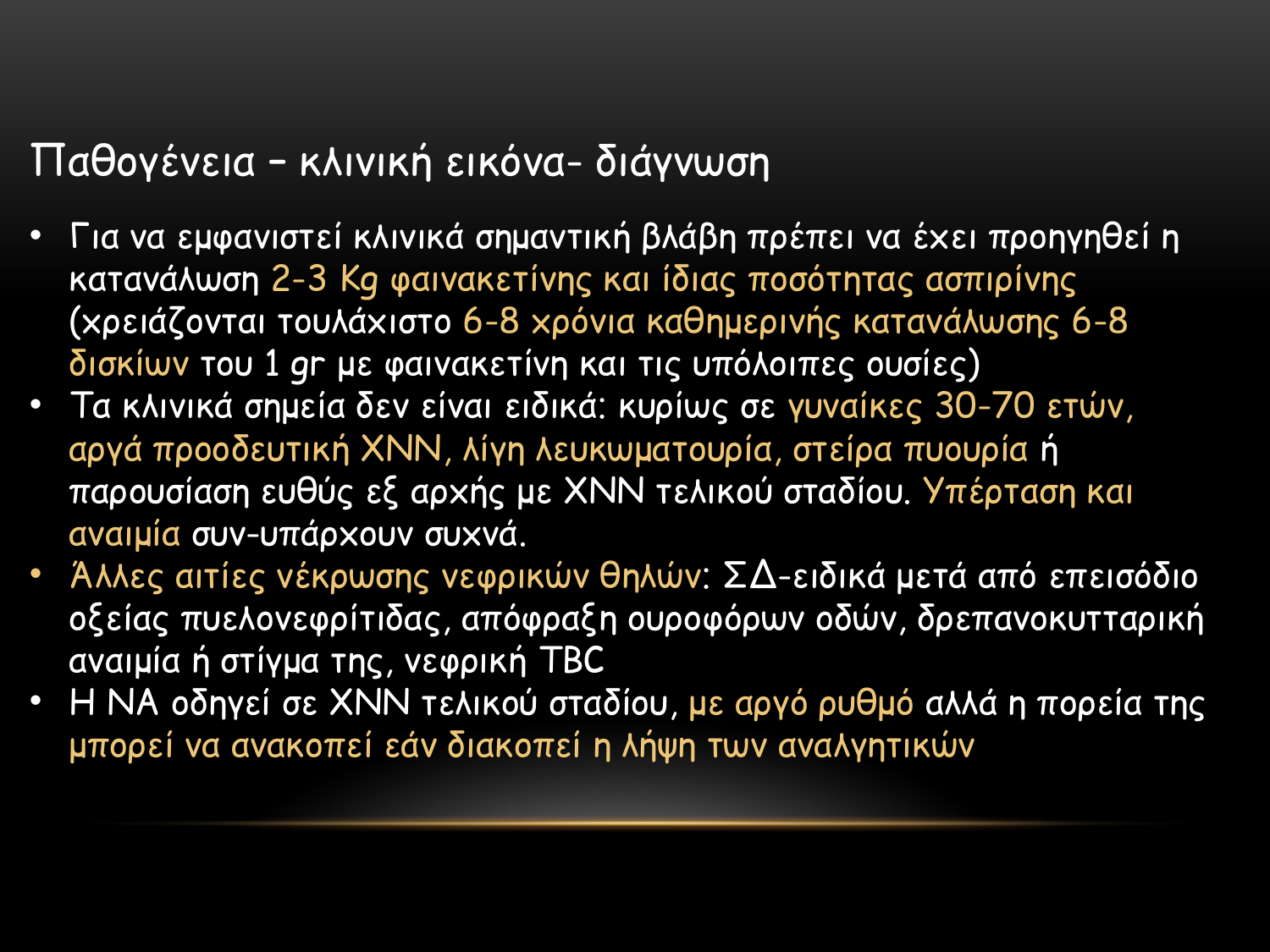

Παθογένεια – κλινική εικόνα- διάγνωση

Για να εμφανιστεί κλινικά σημαντική βλάβη πρέπει να έχει προηγηθεί η κατανάλωση 2-3 Kg φαινακετίνης και ίδιας ποσότητας ασπιρίνης (χρειάζονται τουλάχιστο 6-8 χρόνια καθημερινής κατανάλωσης 6-8 δισκίων του 1 gr με φαινακετίνη και τις υπόλοιπες ουσίες)
Τα κλινικά σημεία δεν είναι ειδικά: κυρίως σε γυναίκες 30-70 ετών, αργά προοδευτική ΧΝΝ, λίγη λευκωματουρία, στείρα πυουρία ή παρουσίαση ευθύς εξ αρχής με ΧΝΝ τελικού σταδίου. Υπέρταση και αναιμία συν-υπάρχουν συχνά.
Άλλες αιτίες νέκρωσης νεφρικών θηλών: ΣΔ-ειδικά μετά από επεισόδιο οξείας πυελονεφρίτιδας, απόφραξη ουροφόρων οδών, δρεπανοκυτταρική αναιμία ή στίγμα της, νεφρική TBC
H ΝΑ οδηγεί σε ΧΝΝ τελικού σταδίου, με αργό ρυθμό αλλά η πορεία της μπορεί να ανακοπεί εάν διακοπεί η λήψη των αναλγητικών